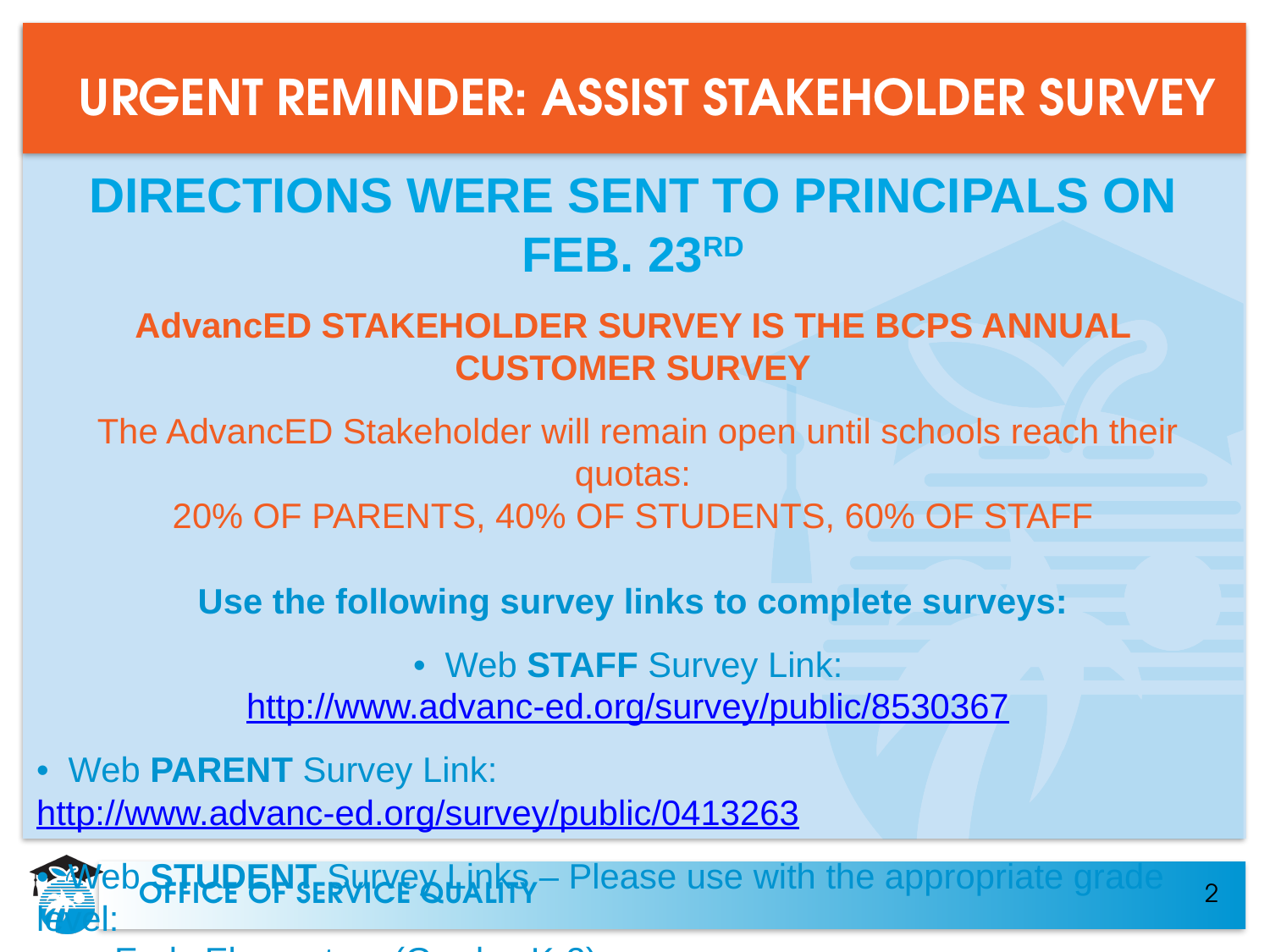

# URGENT REMINDER: ASSIST STAKEHOLDER SURVEY

DIRECTIONS WERE SENT TO PRINCIPALS ON FEB. 23RD

AdvancED STAKEHOLDER SURVEY IS THE BCPS ANNUAL CUSTOMER SURVEY
 The AdvancED Stakeholder will remain open until schools reach their quotas:
20% OF PARENTS, 40% OF STUDENTS, 60% OF STAFF
Use the following survey links to complete surveys:
•  Web STAFF Survey Link: http://www.advanc-ed.org/survey/public/8530367
•  Web PARENT Survey Link: http://www.advanc-ed.org/survey/public/0413263
•  Web STUDENT Survey Links – Please use with the appropriate grade level: 
        Early Elementary (Grades K-2)  http://www.advanc-ed.org/survey/public/4852131  
        Elementary (Grades 3-5)  http://www.advanc-ed.org/survey/public/6563635
        Middle & High (Grades 6-12) http://www.advanc-ed.org/survey/public/2612735

OFFICE OF SERVICE QUALITY
2